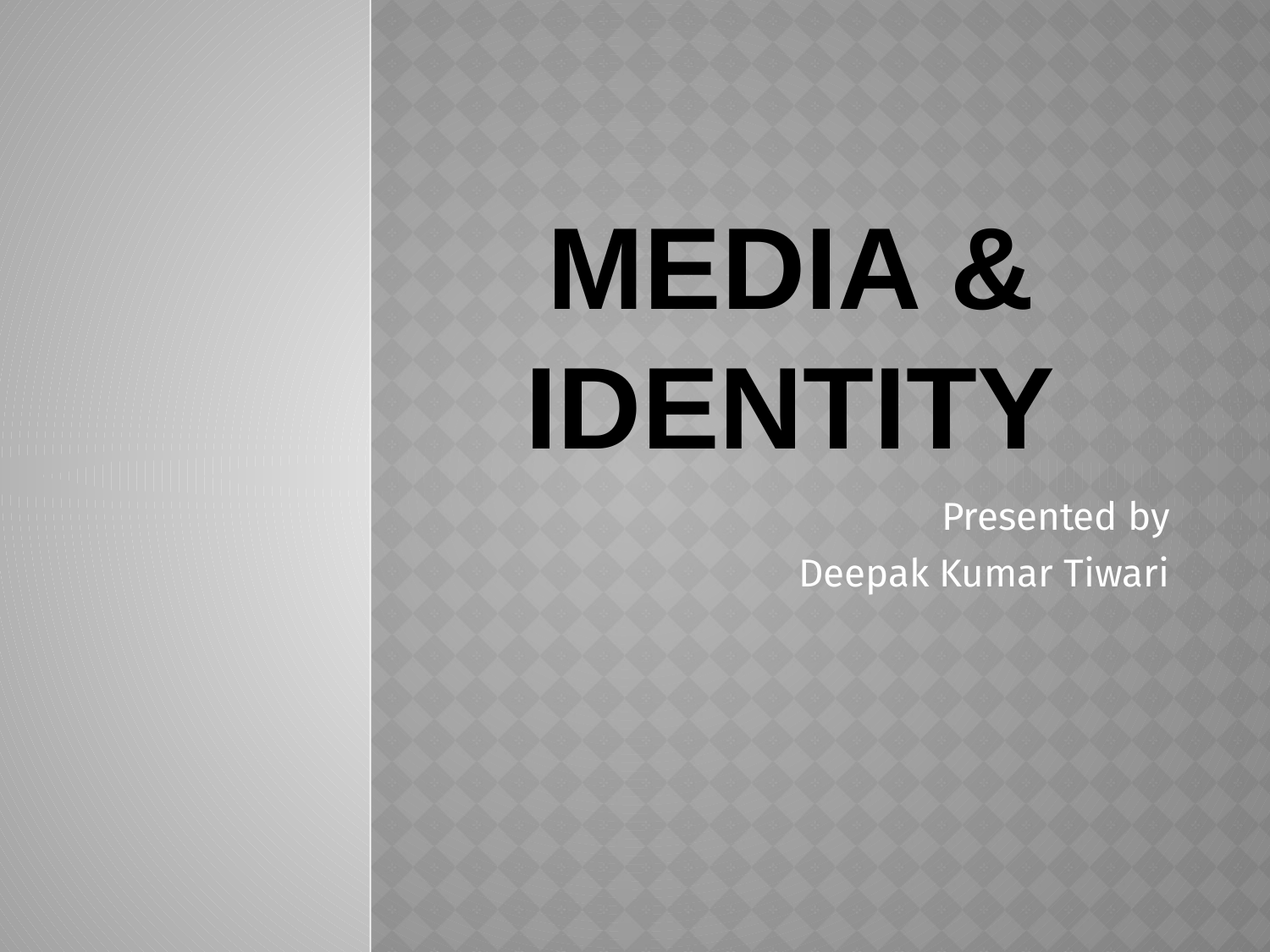

# Media & Identity
Presented by
 Deepak Kumar Tiwari